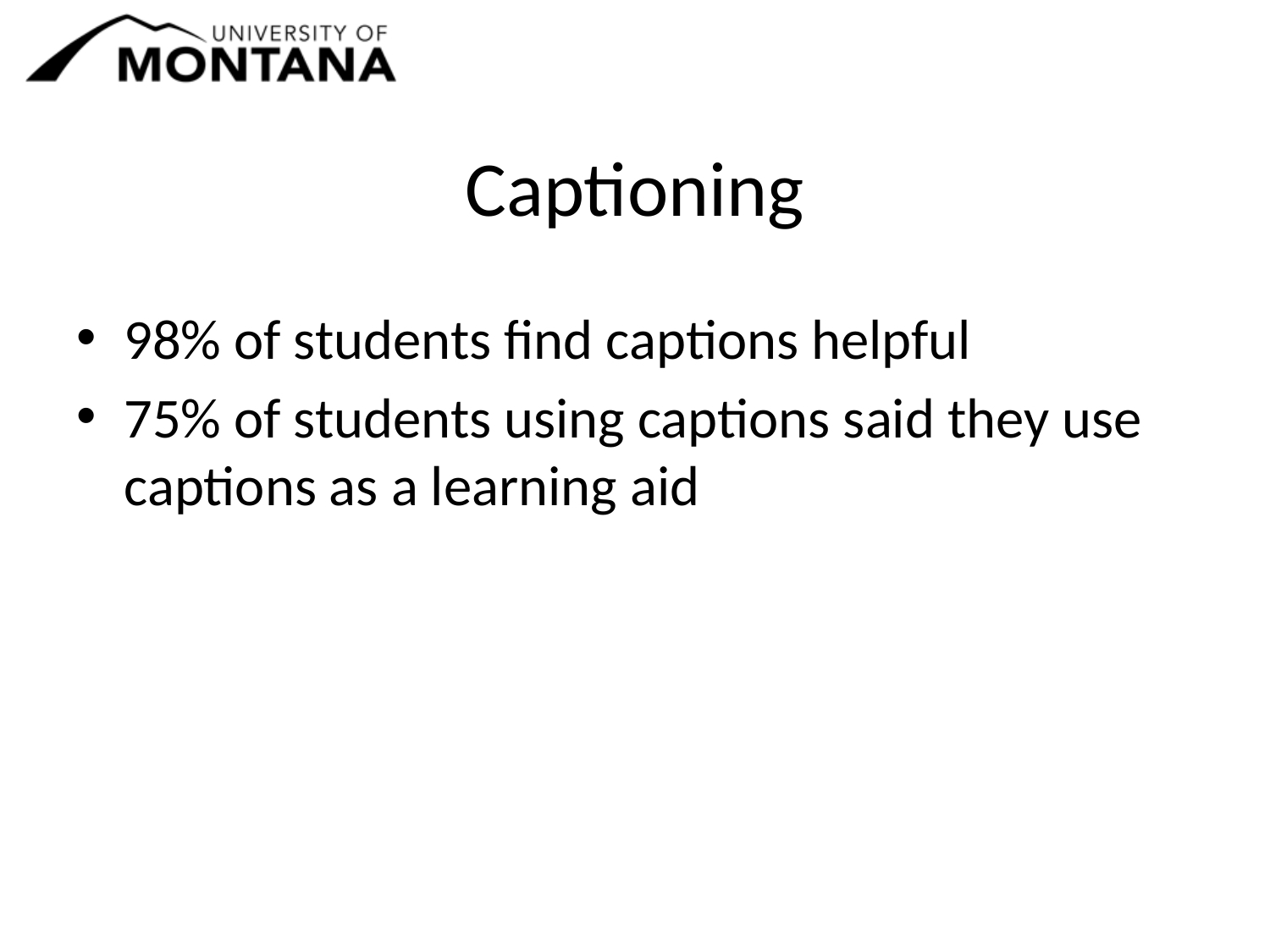

# Captioning
98% of students find captions helpful
75% of students using captions said they use captions as a learning aid